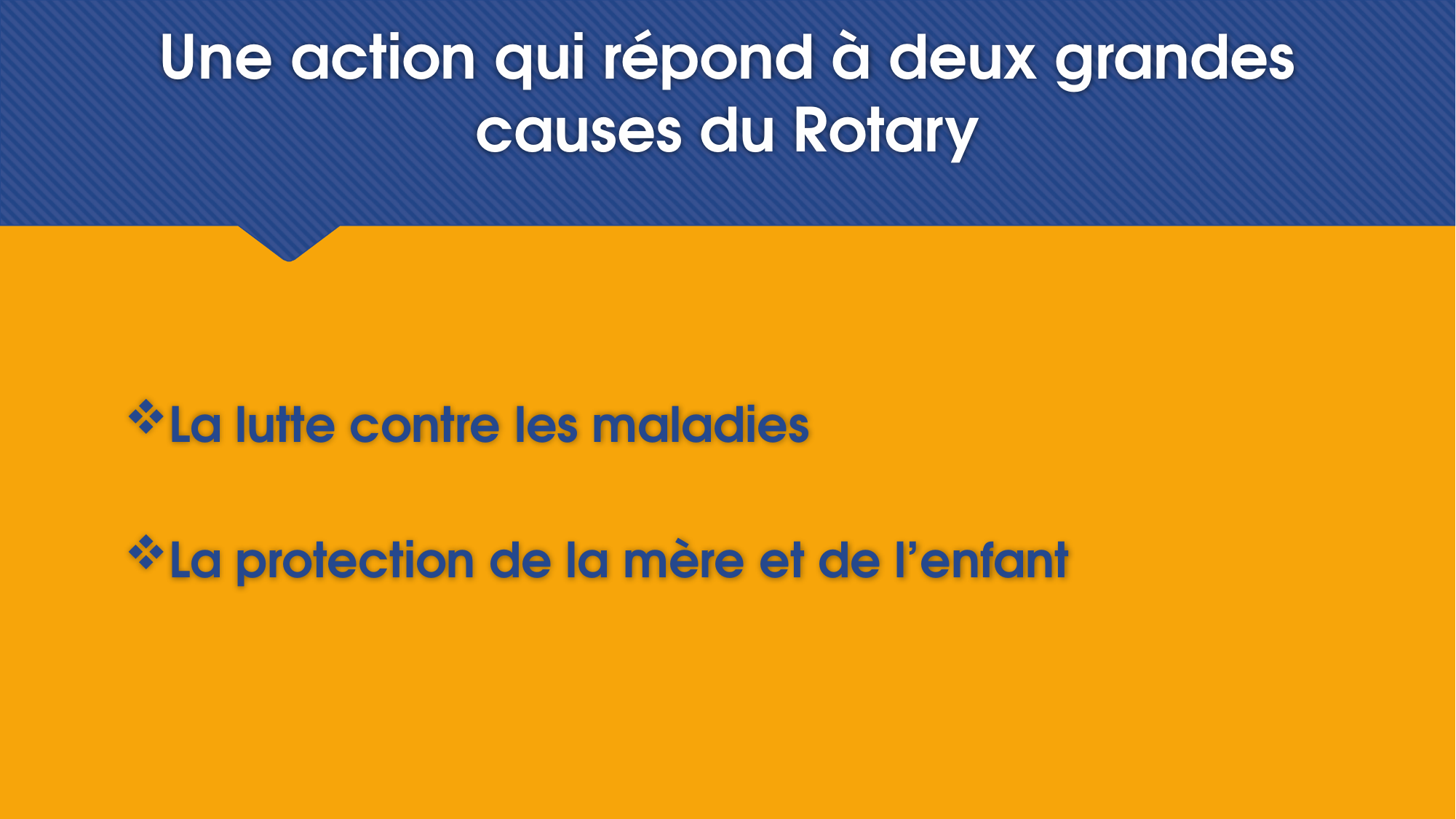

# Une action qui répond à deux grandes causes du Rotary
La lutte contre les maladies
La protection de la mère et de l’enfant